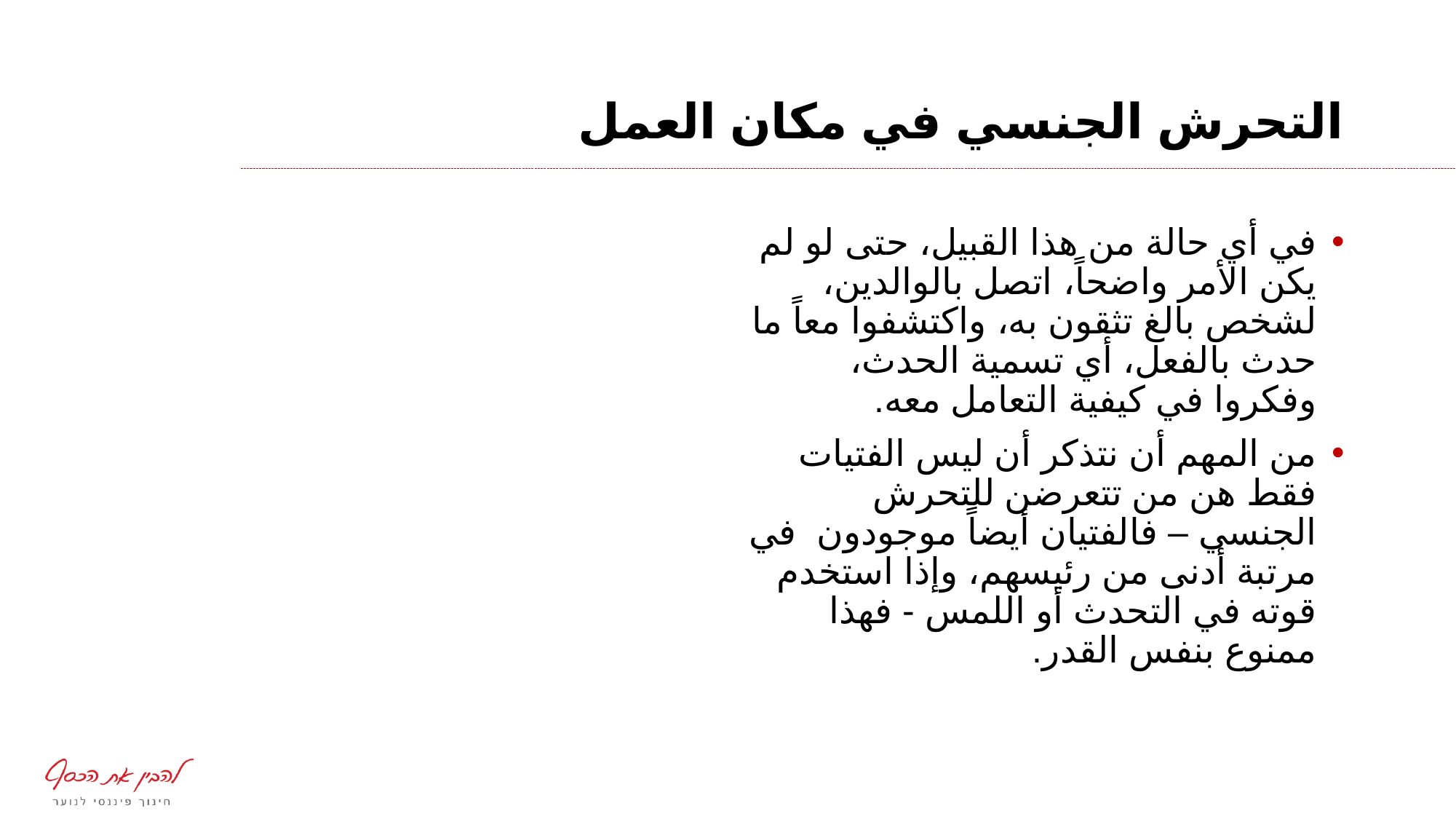

# التحرش الجنسي في مكان العمل

في أي حالة من هذا القبيل، حتى لو لم يكن الأمر واضحاً، اتصل بالوالدين، لشخص بالغ تثقون به، واكتشفوا معاً ما حدث بالفعل، أي تسمية الحدث، وفكروا في كيفية التعامل معه.
من المهم أن نتذكر أن ليس الفتيات فقط هن من تتعرضن للتحرش الجنسي – فالفتيان أيضاً موجودون  في مرتبة أدنى من رئيسهم، وإذا استخدم قوته في التحدث أو اللمس - فهذا ممنوع بنفس القدر.